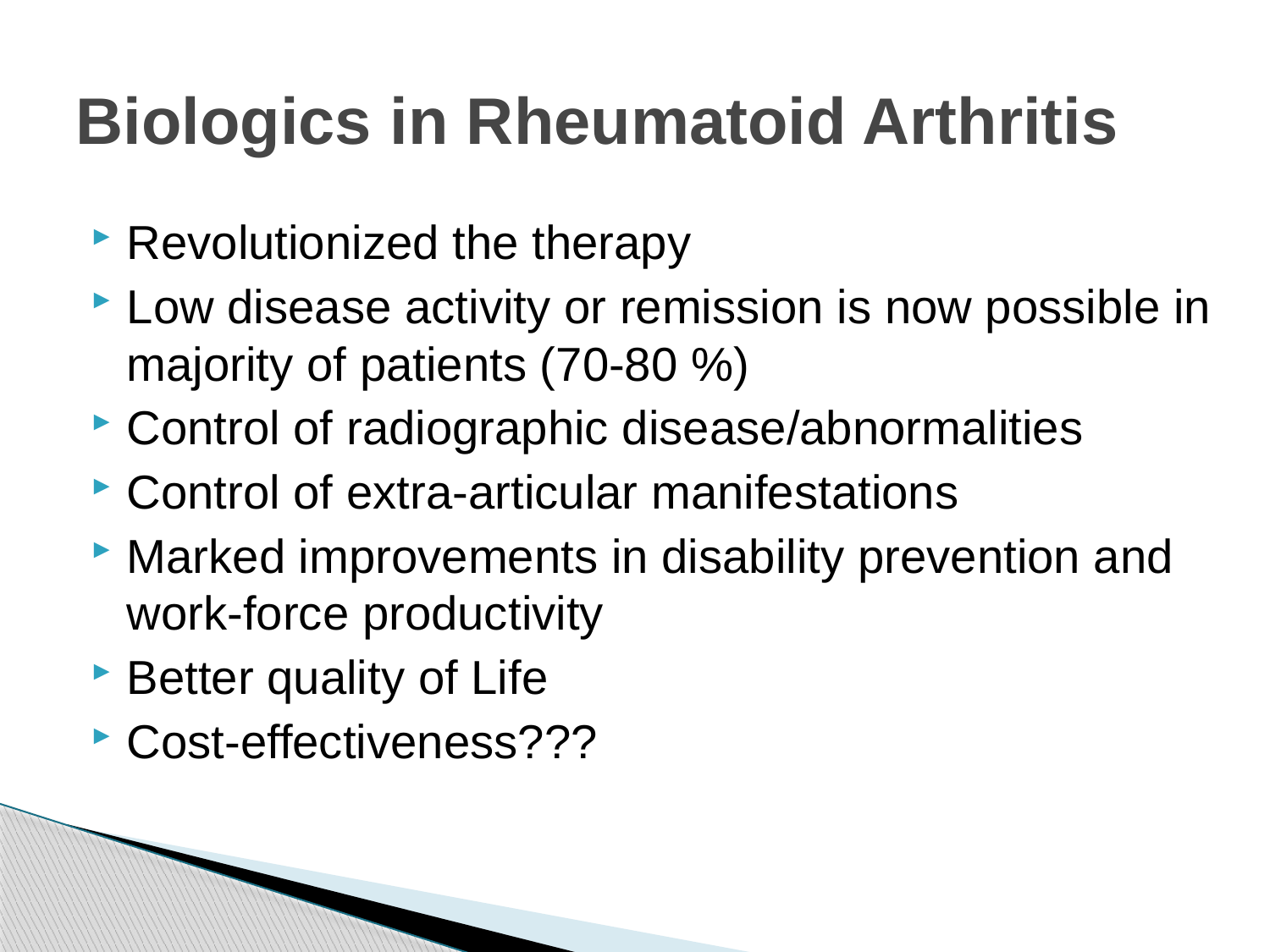

# Biologics in Rheumatoid Arthritis
Revolutionized the therapy
Low disease activity or remission is now possible in majority of patients (70-80 %)
Control of radiographic disease/abnormalities
Control of extra-articular manifestations
Marked improvements in disability prevention and work-force productivity
Better quality of Life
Cost-effectiveness???